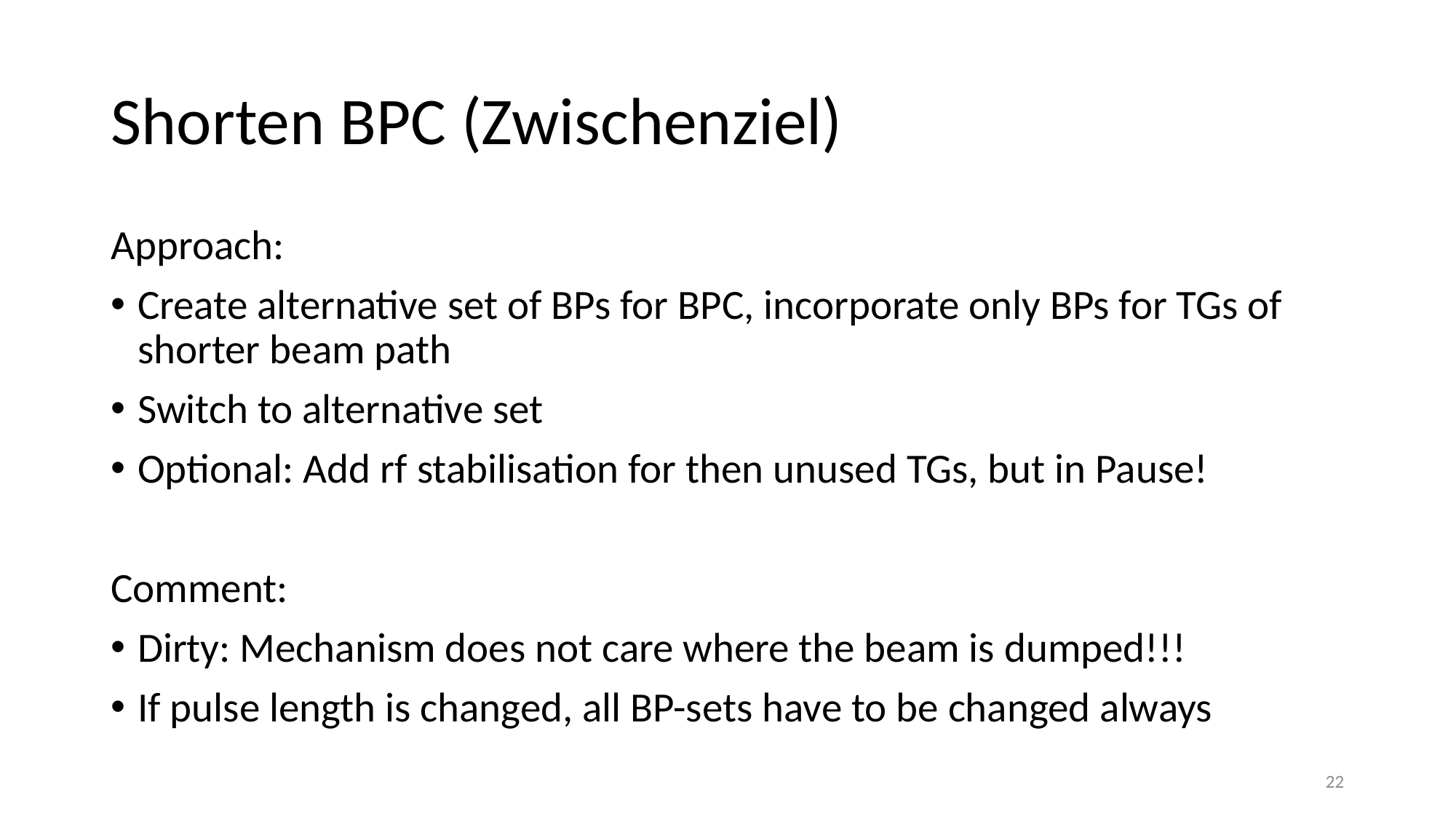

# Shorten BPC (Zwischenziel)
Approach:
Create alternative set of BPs for BPC, incorporate only BPs for TGs of shorter beam path
Switch to alternative set
Optional: Add rf stabilisation for then unused TGs, but in Pause!

Comment:
Dirty: Mechanism does not care where the beam is dumped!!!
If pulse length is changed, all BP-sets have to be changed always
22